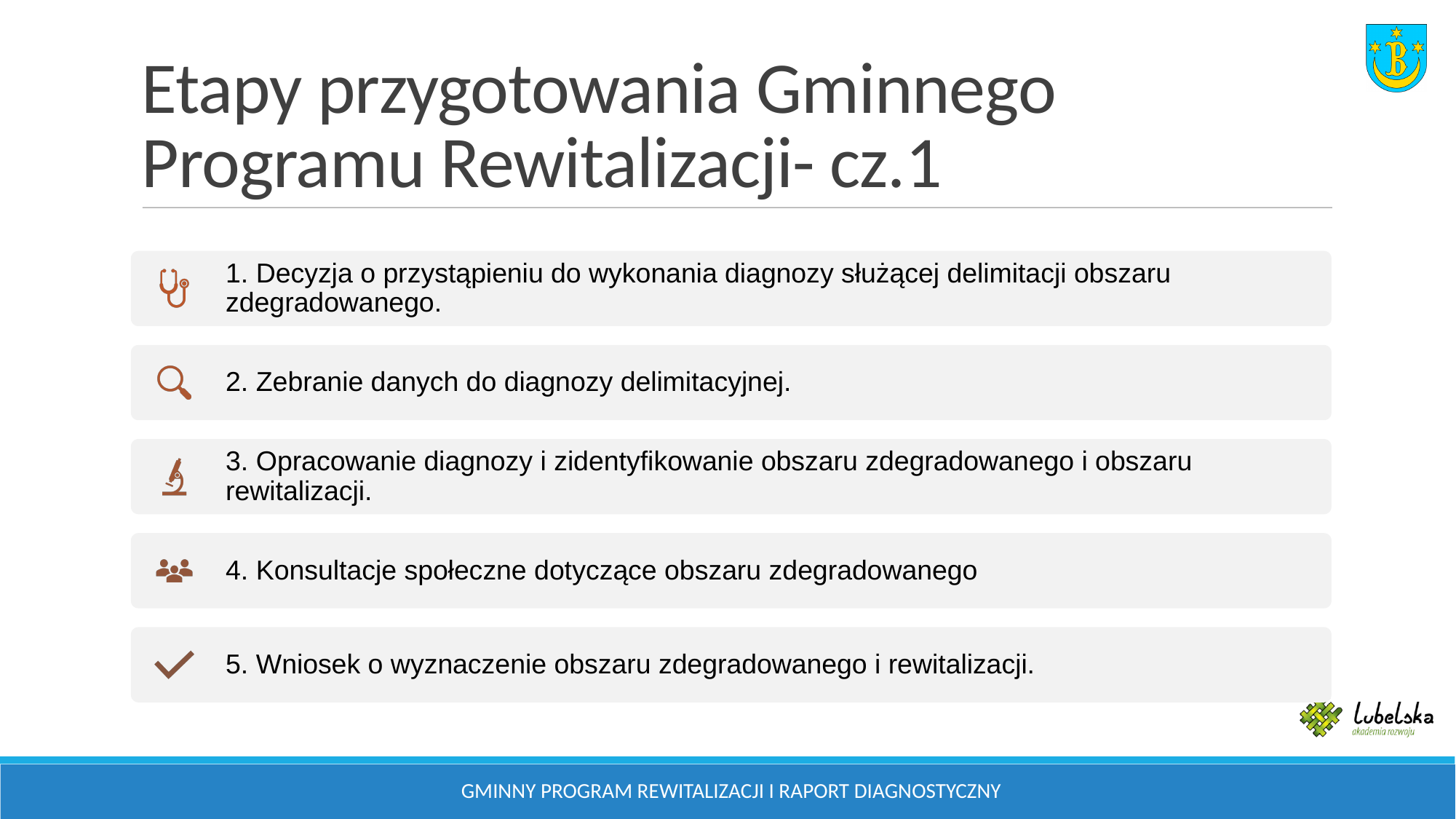

# Etapy przygotowania Gminnego Programu Rewitalizacji- cz.1
1. Decyzja o przystąpieniu do wykonania diagnozy służącej delimitacji obszaru zdegradowanego.
2. Zebranie danych do diagnozy delimitacyjnej.
3. Opracowanie diagnozy i zidentyfikowanie obszaru zdegradowanego i obszaru rewitalizacji.
4. Konsultacje społeczne dotyczące obszaru zdegradowanego
5. Wniosek o wyznaczenie obszaru zdegradowanego i rewitalizacji.